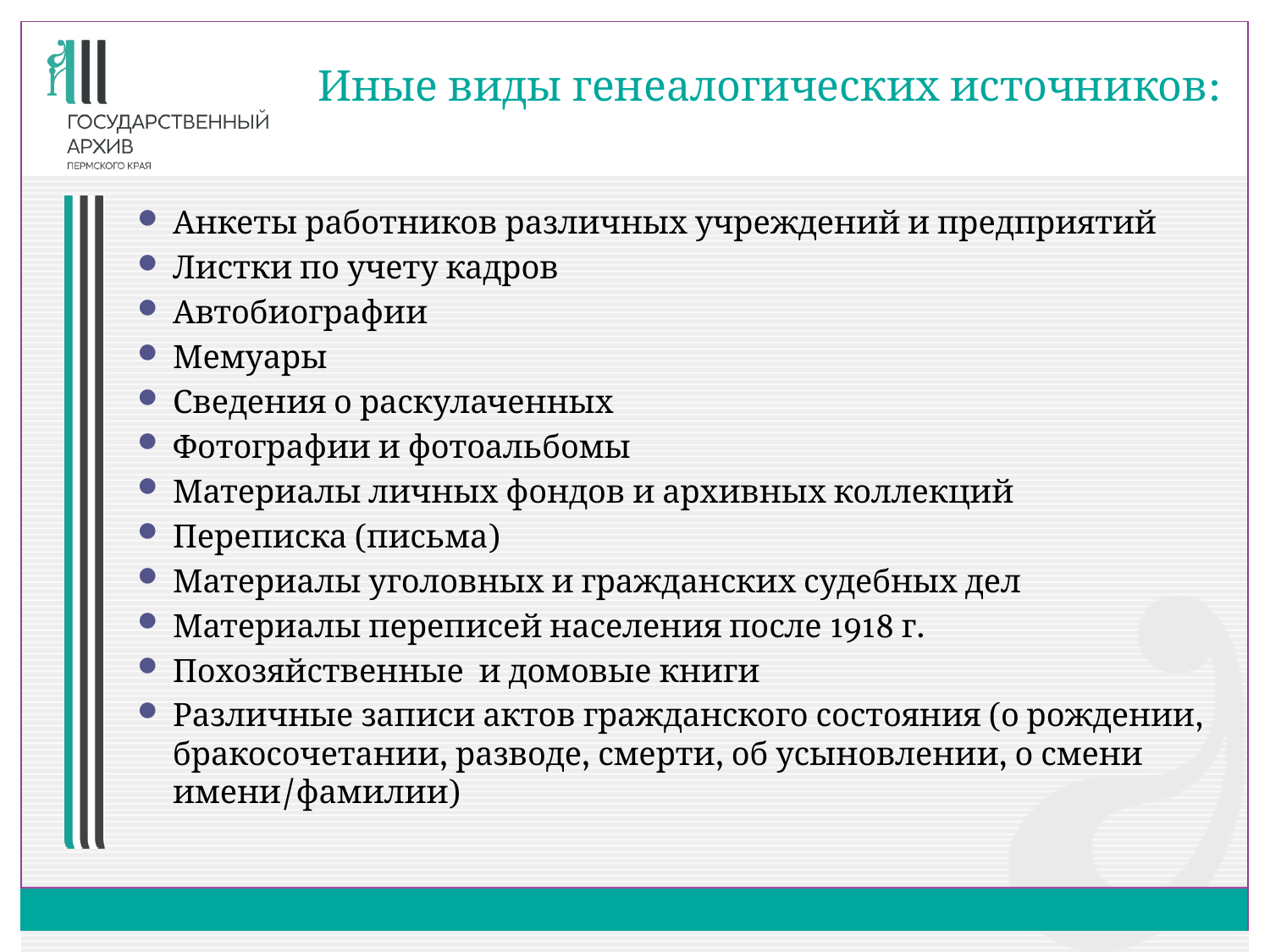

# Иные виды генеалогических источников:
Анкеты работников различных учреждений и предприятий
Листки по учету кадров
Автобиографии
Мемуары
Сведения о раскулаченных
Фотографии и фотоальбомы
Материалы личных фондов и архивных коллекций
Переписка (письма)
Материалы уголовных и гражданских судебных дел
Материалы переписей населения после 1918 г.
Похозяйственные  и домовые книги
Различные записи актов гражданского состояния (о рождении, бракосочетании, разводе, смерти, об усыновлении, о смени имени/фамилии)